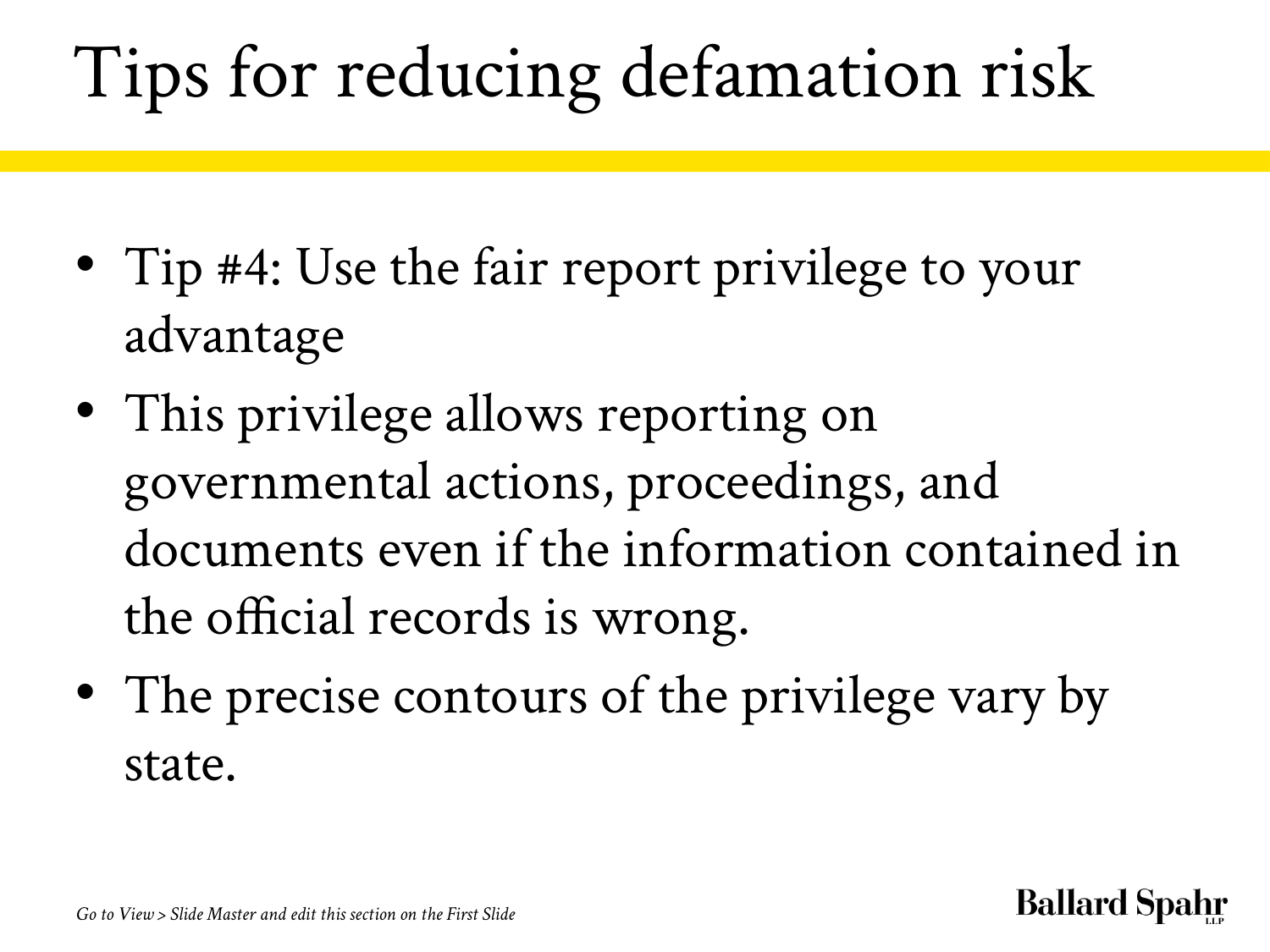

# Tips for reducing defamation risk
Tip #4: Use the fair report privilege to your advantage
This privilege allows reporting on governmental actions, proceedings, and documents even if the information contained in the official records is wrong.
The precise contours of the privilege vary by state.